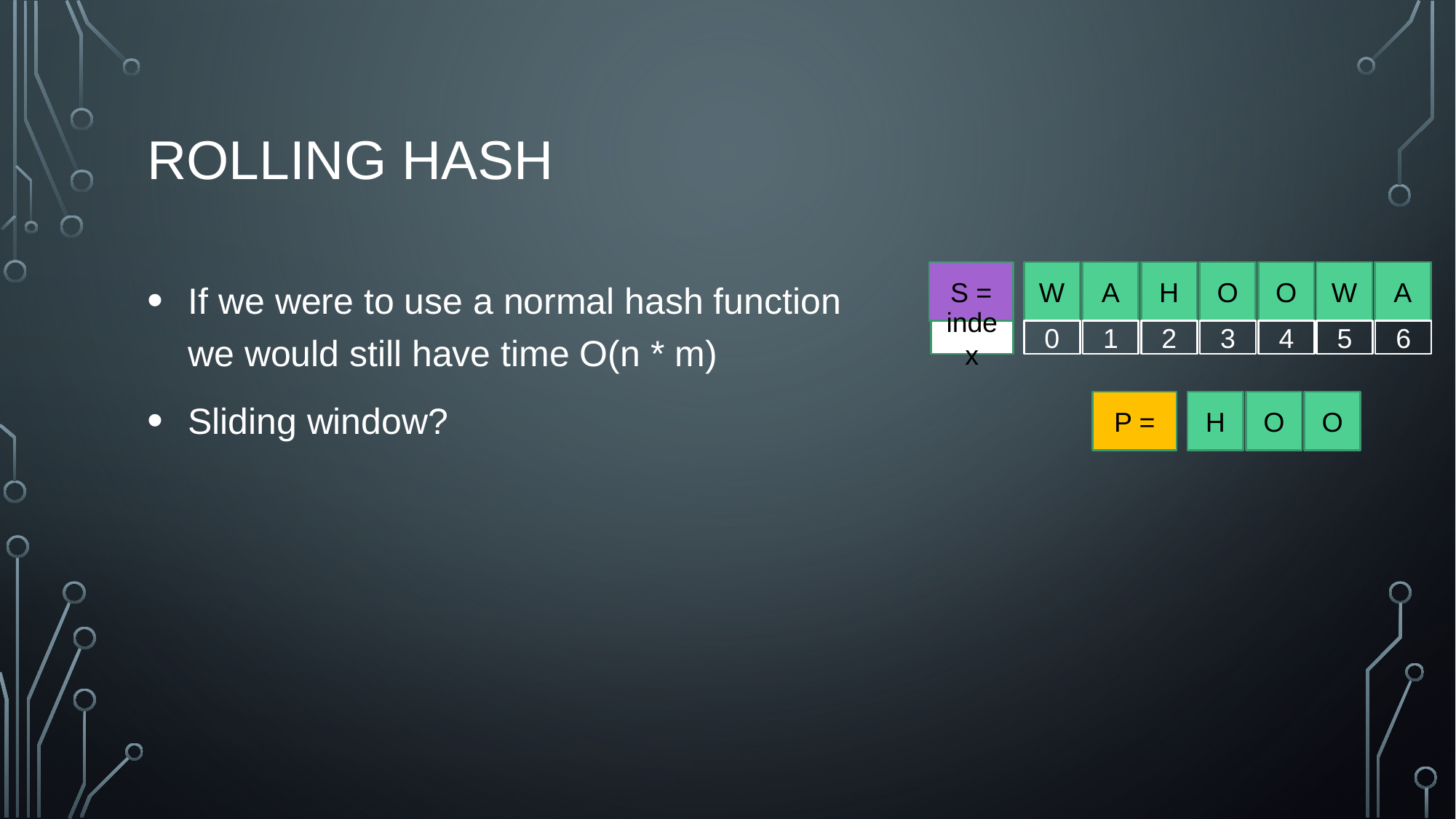

# Rolling Hash
S =
H
O
O
A
A
W
W
If we were to use a normal hash function we would still have time O(n * m)
Sliding window?
index
2
3
4
1
6
0
5
P =
O
O
H